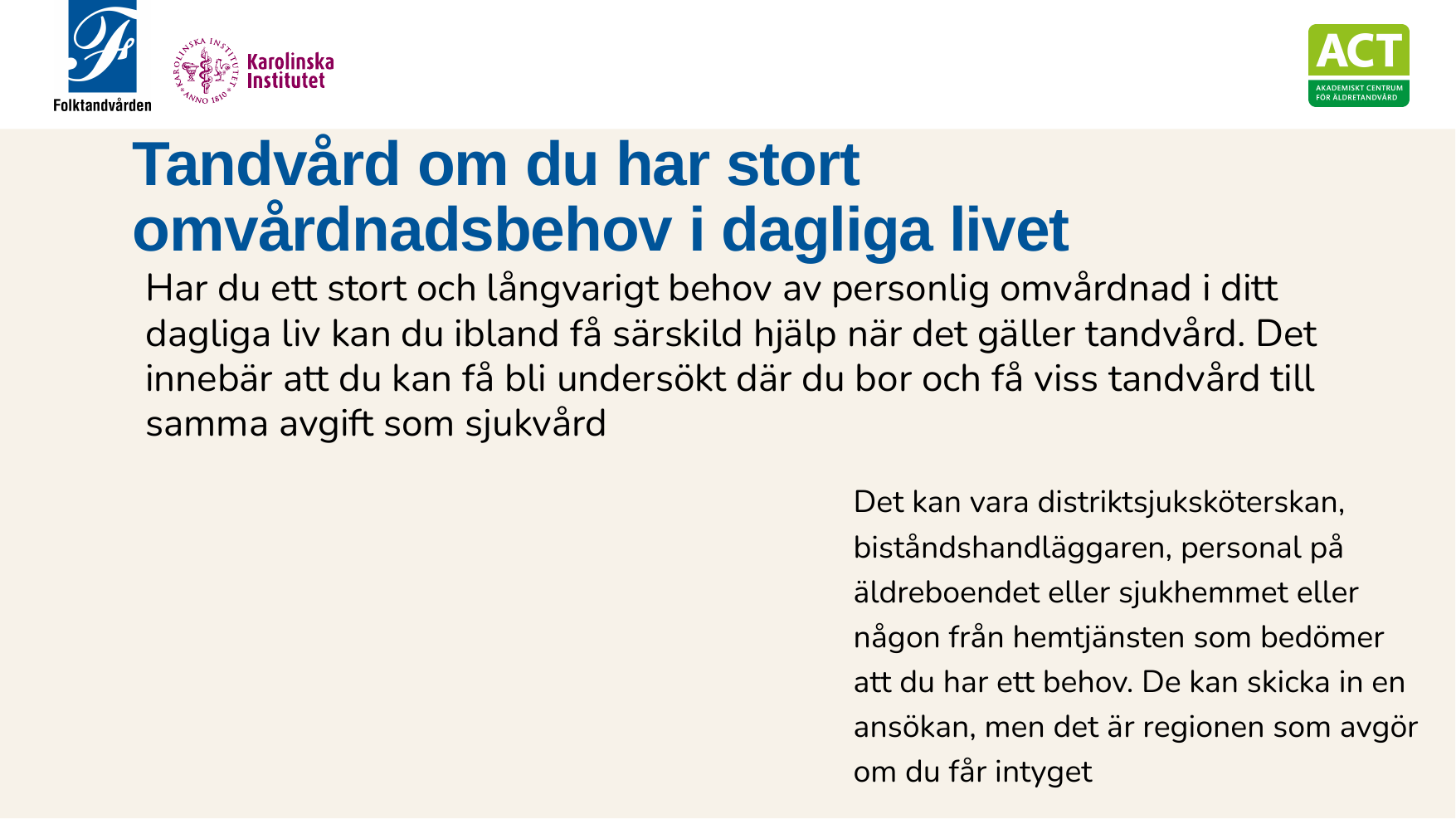

# Tandvård om du har stort omvårdnadsbehov i dagliga livet
Har du ett stort och långvarigt behov av personlig omvårdnad i ditt dagliga liv kan du ibland få särskild hjälp när det gäller tandvård. Det innebär att du kan få bli undersökt där du bor och få viss tandvård till samma avgift som sjukvård
Det kan vara distriktsjuksköterskan, biståndshandläggaren, personal på äldreboendet eller sjukhemmet eller någon från hemtjänsten som bedömer att du har ett behov. De kan skicka in en ansökan, men det är regionen som avgör om du får intyget